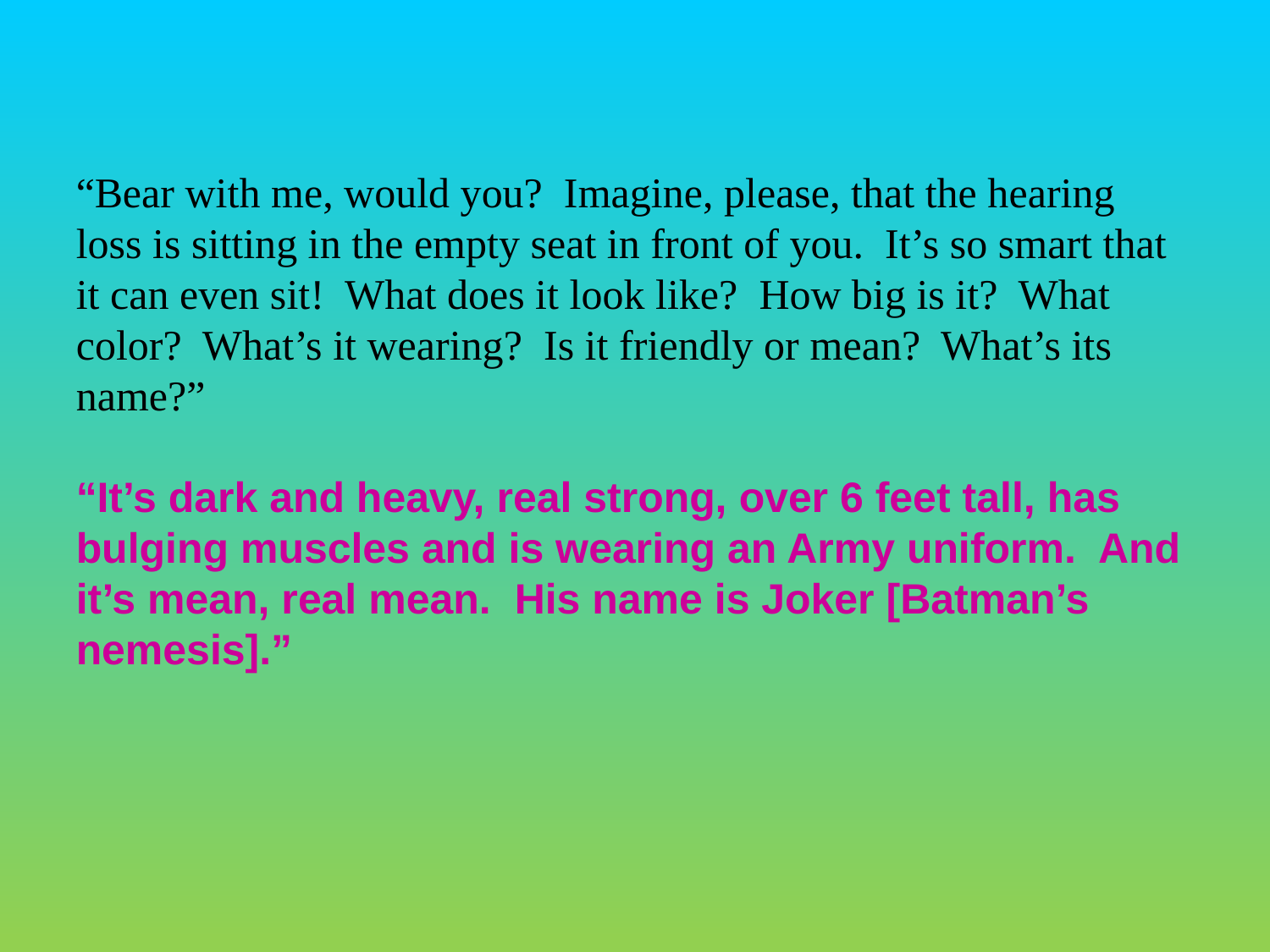

“Bear with me, would you?  Imagine, please, that the hearing loss is sitting in the empty seat in front of you.  It’s so smart that it can even sit!  What does it look like?  How big is it?  What color?  What’s it wearing?  Is it friendly or mean?  What’s its name?”
“It’s dark and heavy, real strong, over 6 feet tall, has bulging muscles and is wearing an Army uniform.  And it’s mean, real mean.  His name is Joker [Batman’s nemesis].”